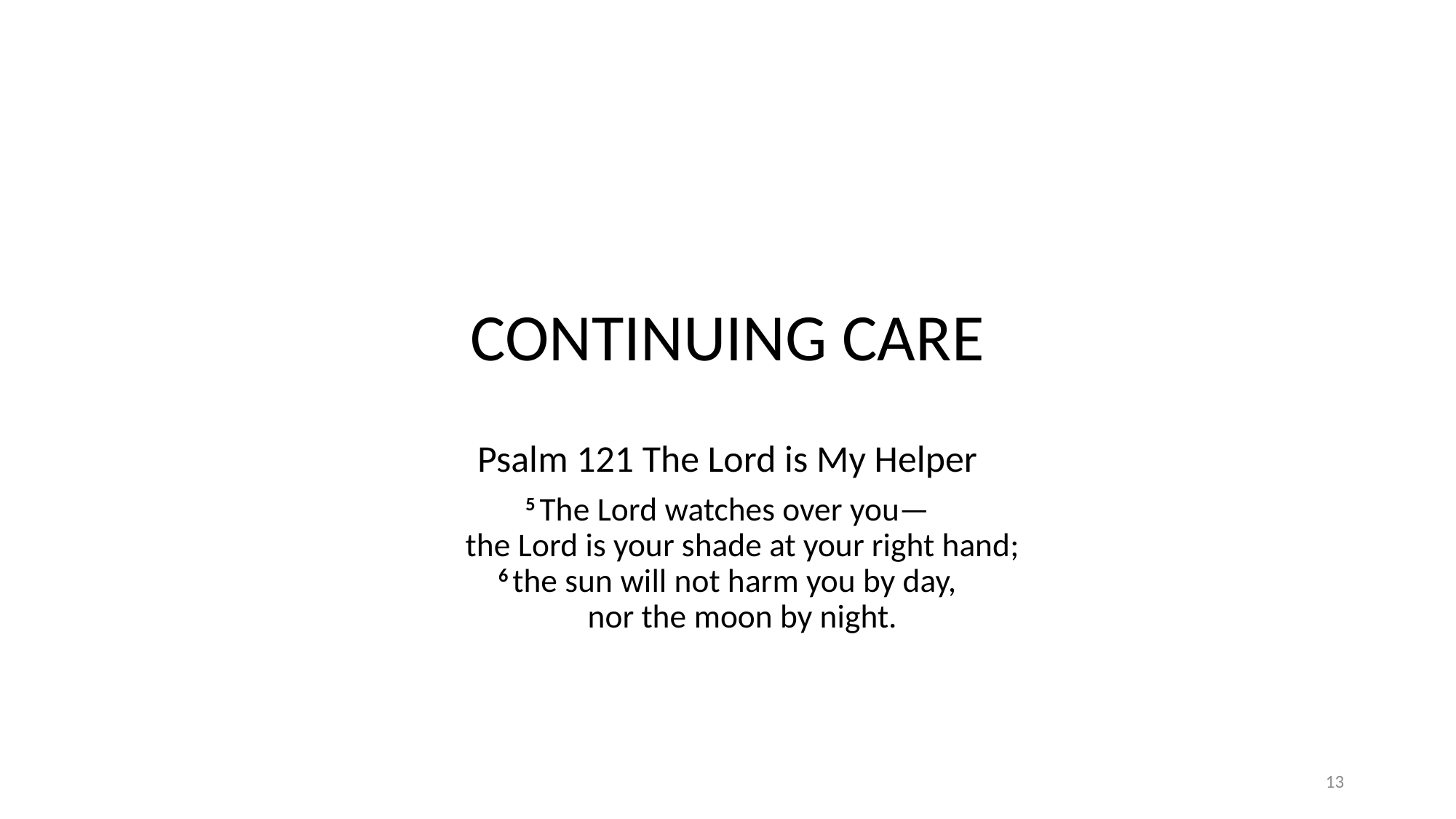

CONTINUING CARE

Psalm 121 The Lord is My Helper
5 The Lord watches over you—
    the Lord is your shade at your right hand;
6 the sun will not harm you by day,
    nor the moon by night.

13